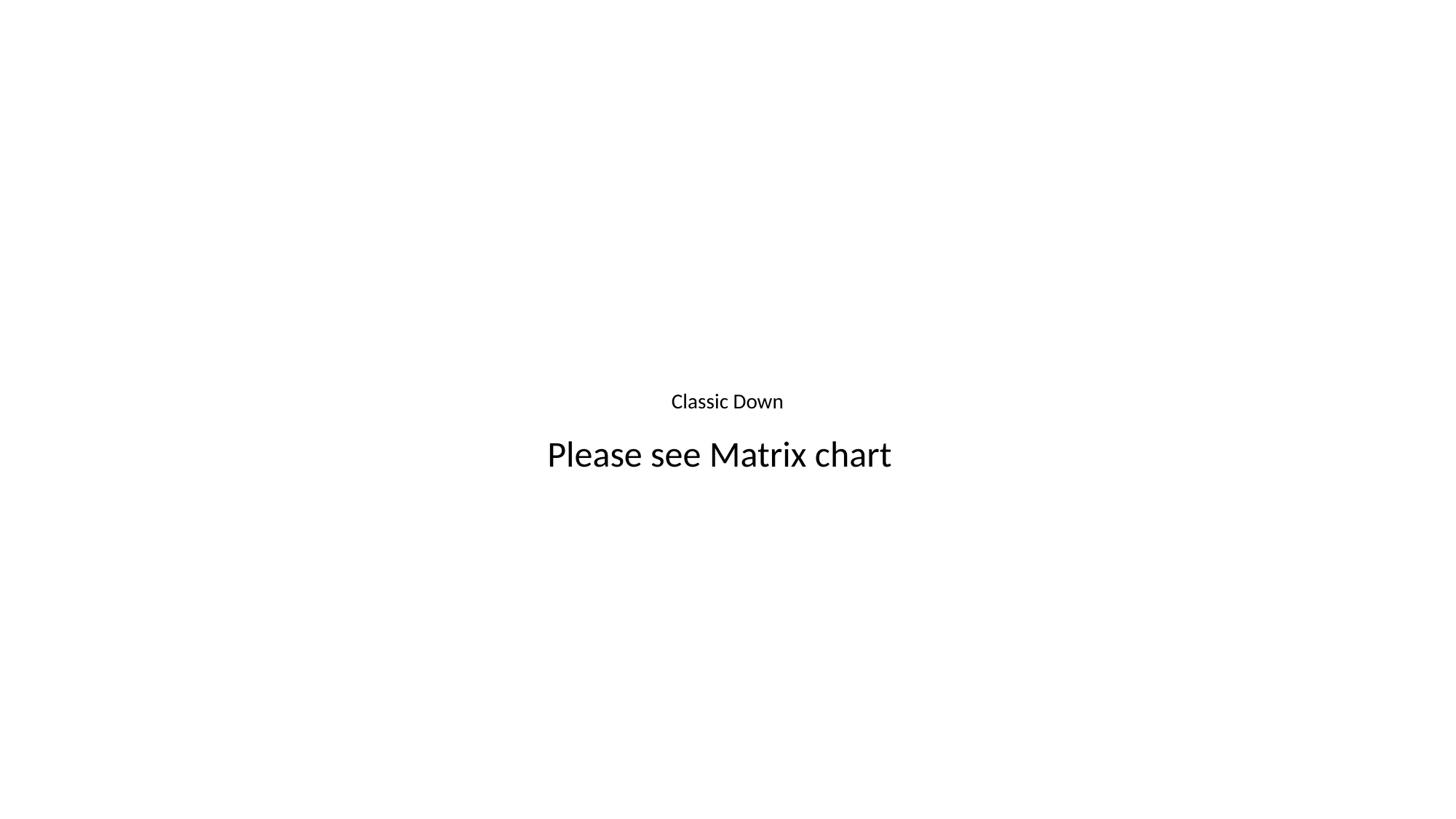

# Classic Down
Please see Matrix chart